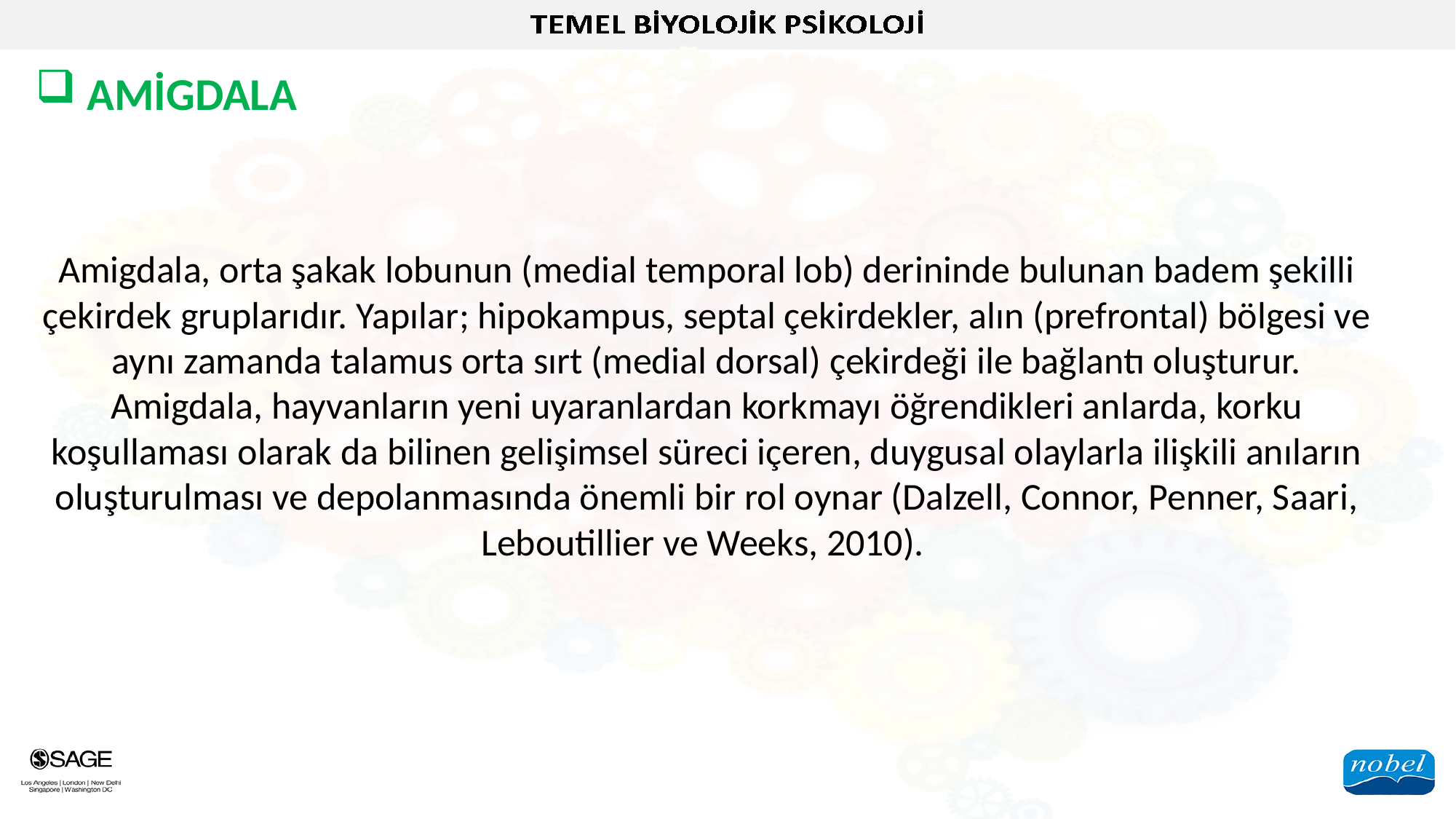

AMİGDALA
Amigdala, orta şakak lobunun (medial temporal lob) derininde bulunan badem şekilli çekirdek gruplarıdır. Yapılar; hipokampus, septal çekirdekler, alın (prefrontal) bölgesi ve aynı zamanda talamus orta sırt (medial dorsal) çekirdeği ile bağlantı oluşturur. Amigdala, hayvanların yeni uyaranlardan korkmayı öğrendikleri anlarda, korku koşullaması olarak da bilinen gelişimsel süreci içeren, duygusal olaylarla ilişkili anıların oluşturulması ve depolanmasında önemli bir rol oynar (Dalzell, Connor, Penner, Saari, Leboutillier ve Weeks, 2010).